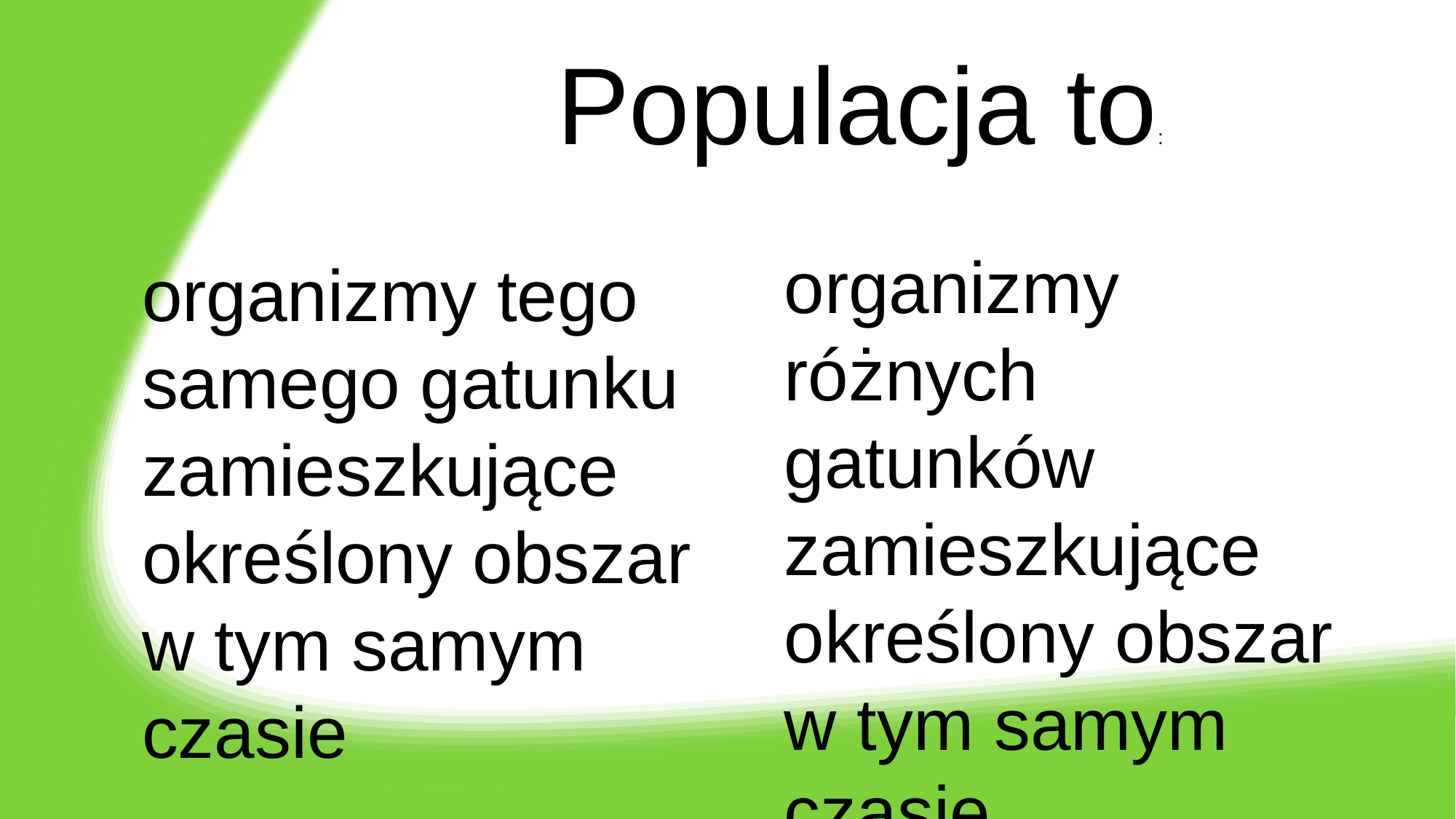

# Populacja to:
organizmy różnych gatunków zamieszkujące określony obszar w tym samym czasie
organizmy tego samego gatunku zamieszkujące określony obszar w tym samym czasie